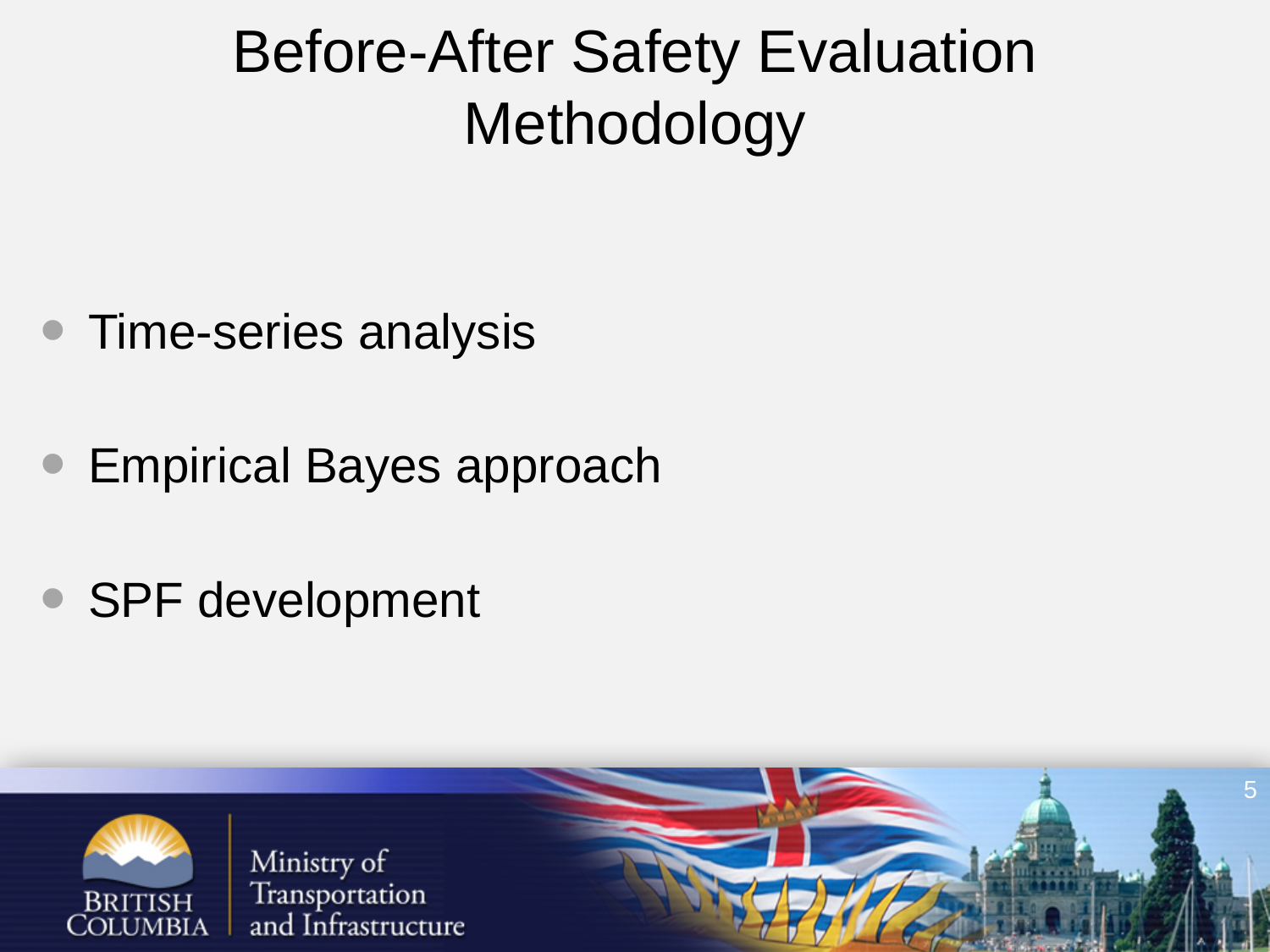

# Before-After Safety Evaluation Methodology
Time-series analysis

Empirical Bayes approach

SPF development
5